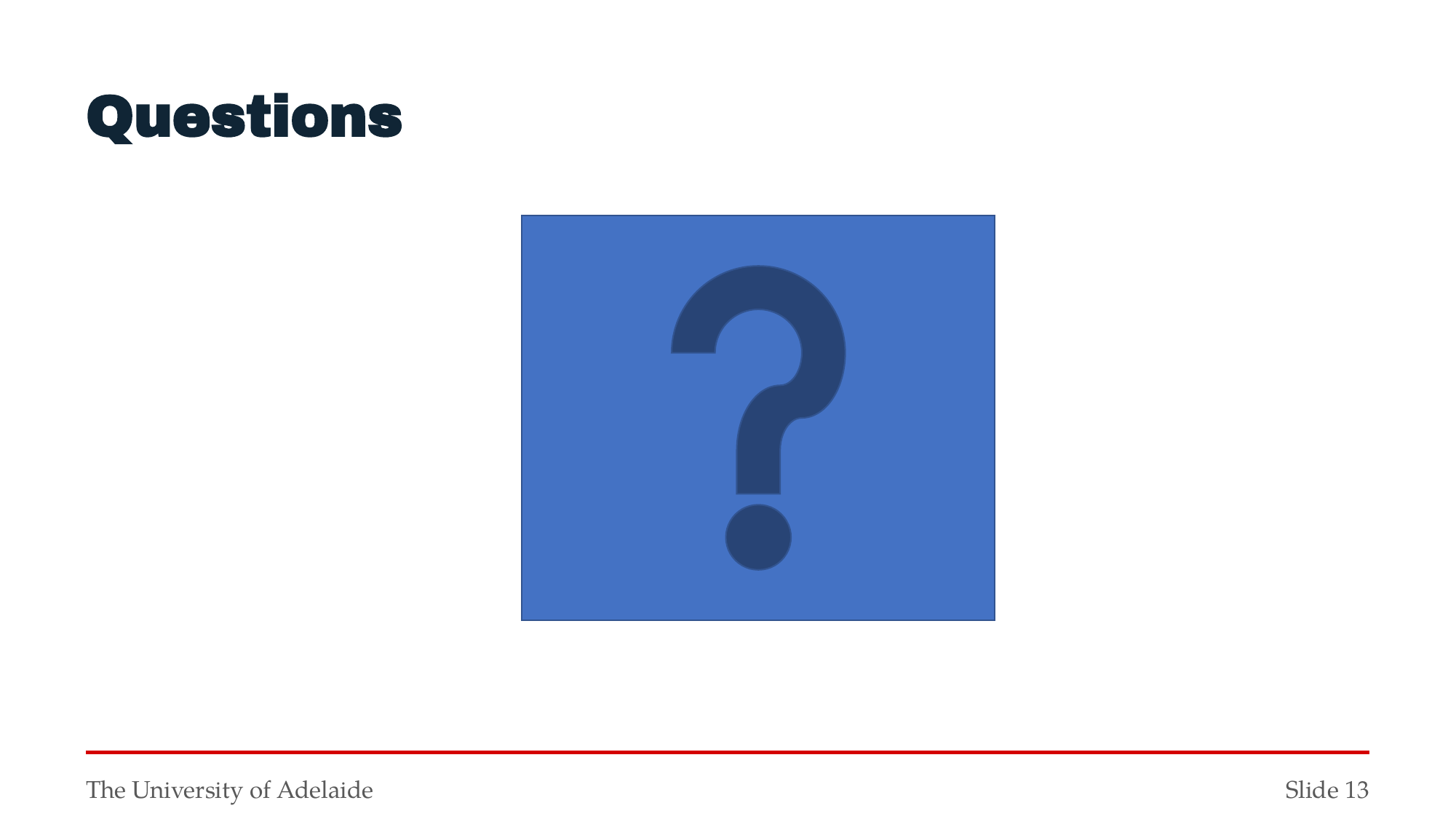

# Questions

The University of Adelaide
Slide 13